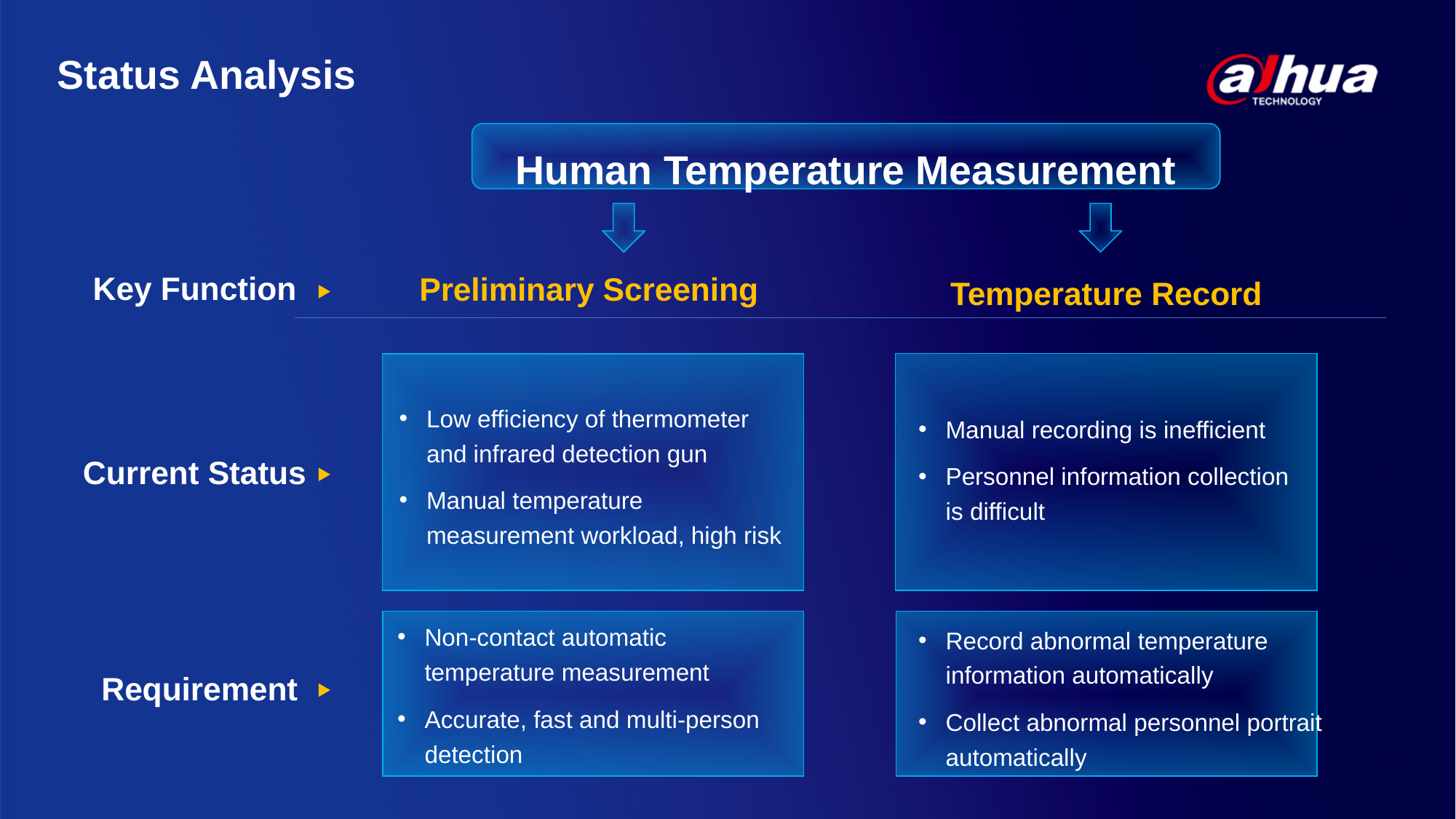

Status Analysis
Human Temperature Measurement

Key Function
Preliminary Screening
Temperature Record

Low efficiency of thermometer and infrared detection gun
Manual temperature measurement workload, high risk
Manual recording is inefficient
Personnel information collection is difficult
Current Status

Non-contact automatic temperature measurement
Accurate, fast and multi-person detection

Record abnormal temperature information automatically
Collect abnormal personnel portrait automatically
Requirement